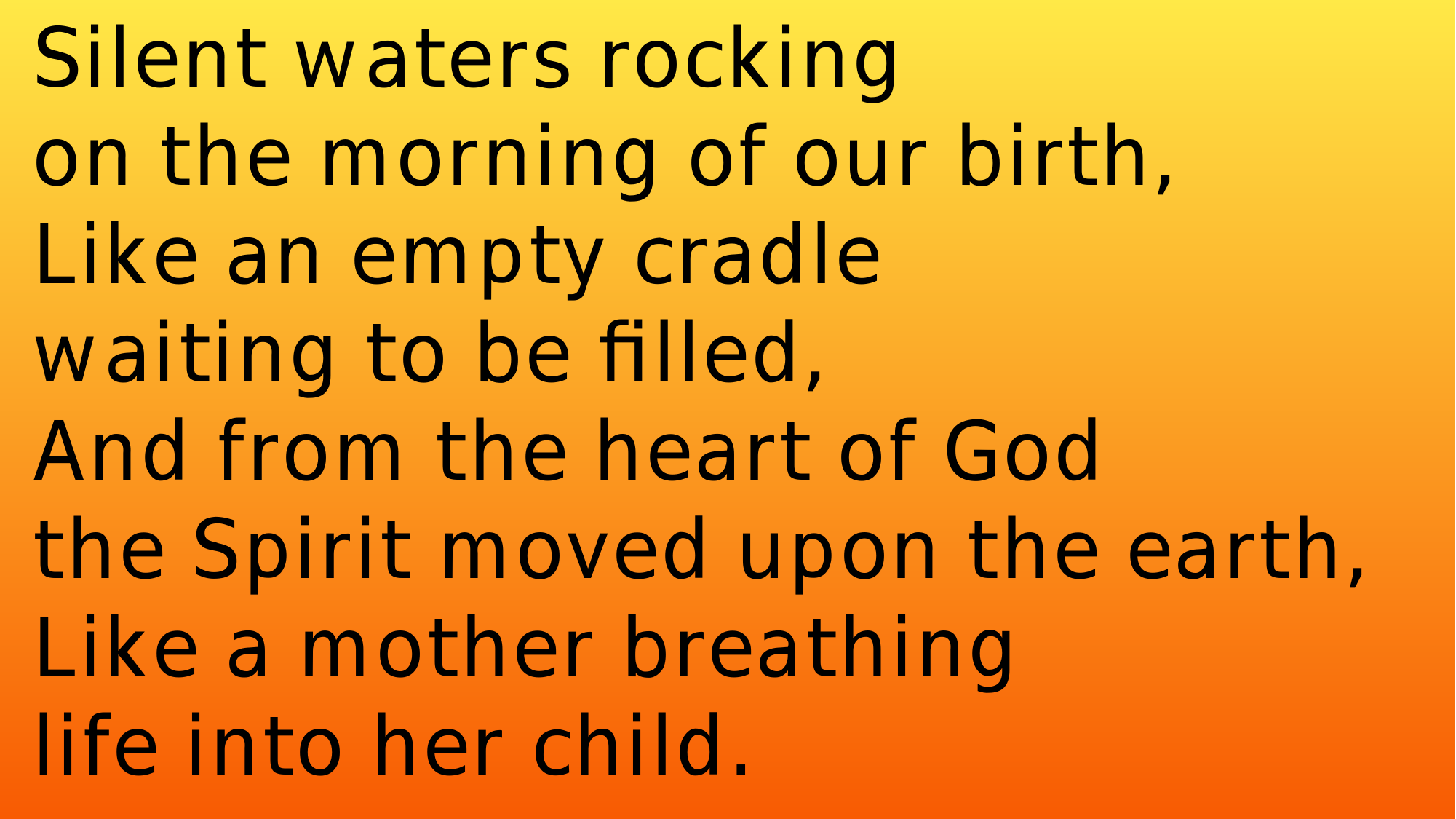

Silent waters rocking
 on the morning of our birth,
 Like an empty cradle
 waiting to be filled,
 And from the heart of God
 the Spirit moved upon the earth,
 Like a mother breathing
 life into her child.